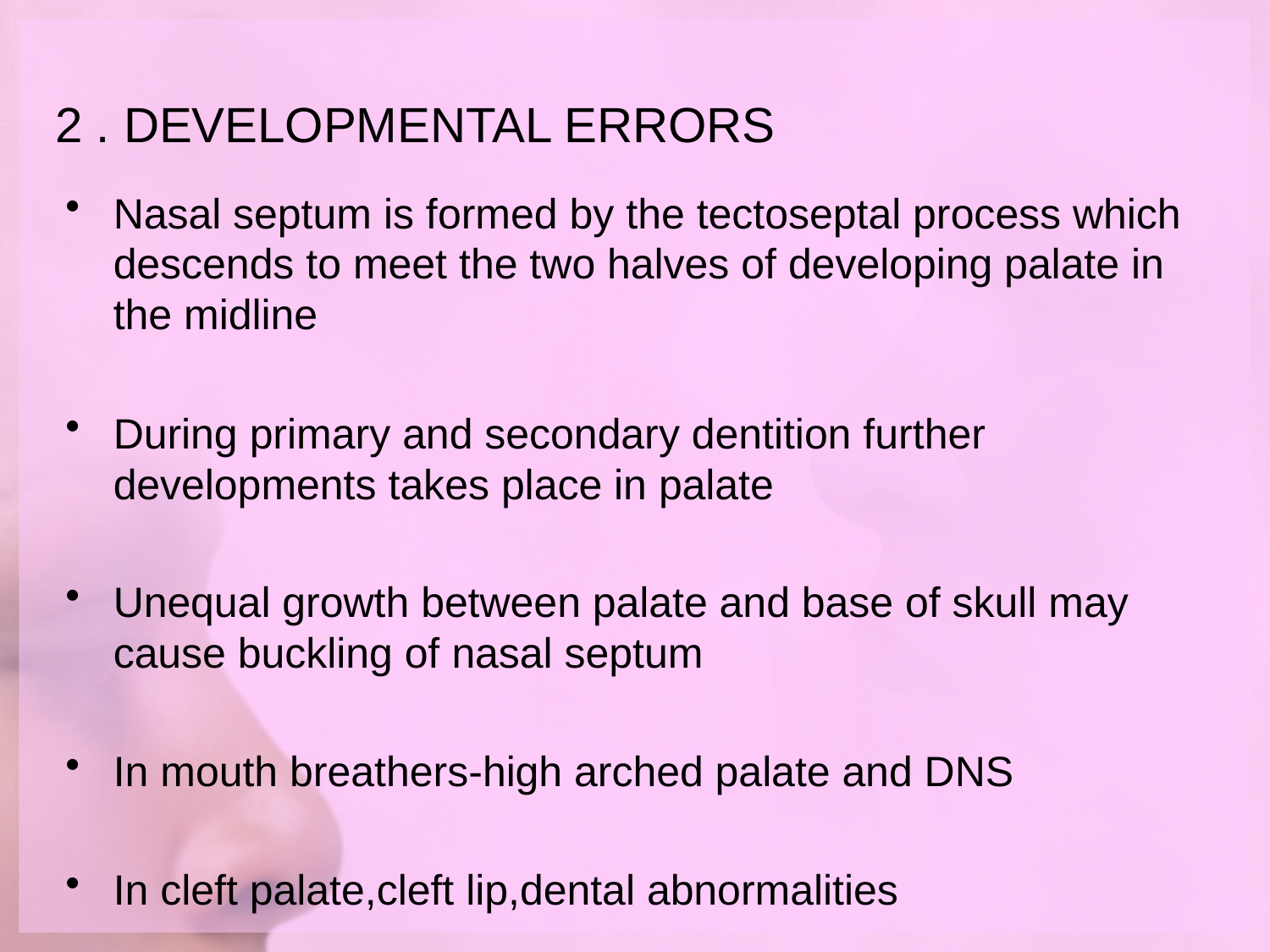

# 2 . DEVELOPMENTAL ERRORS
Nasal septum is formed by the tectoseptal process which descends to meet the two halves of developing palate in the midline

During primary and secondary dentition further developments takes place in palate

Unequal growth between palate and base of skull may cause buckling of nasal septum

In mouth breathers-high arched palate and DNS

In cleft palate,cleft lip,dental abnormalities